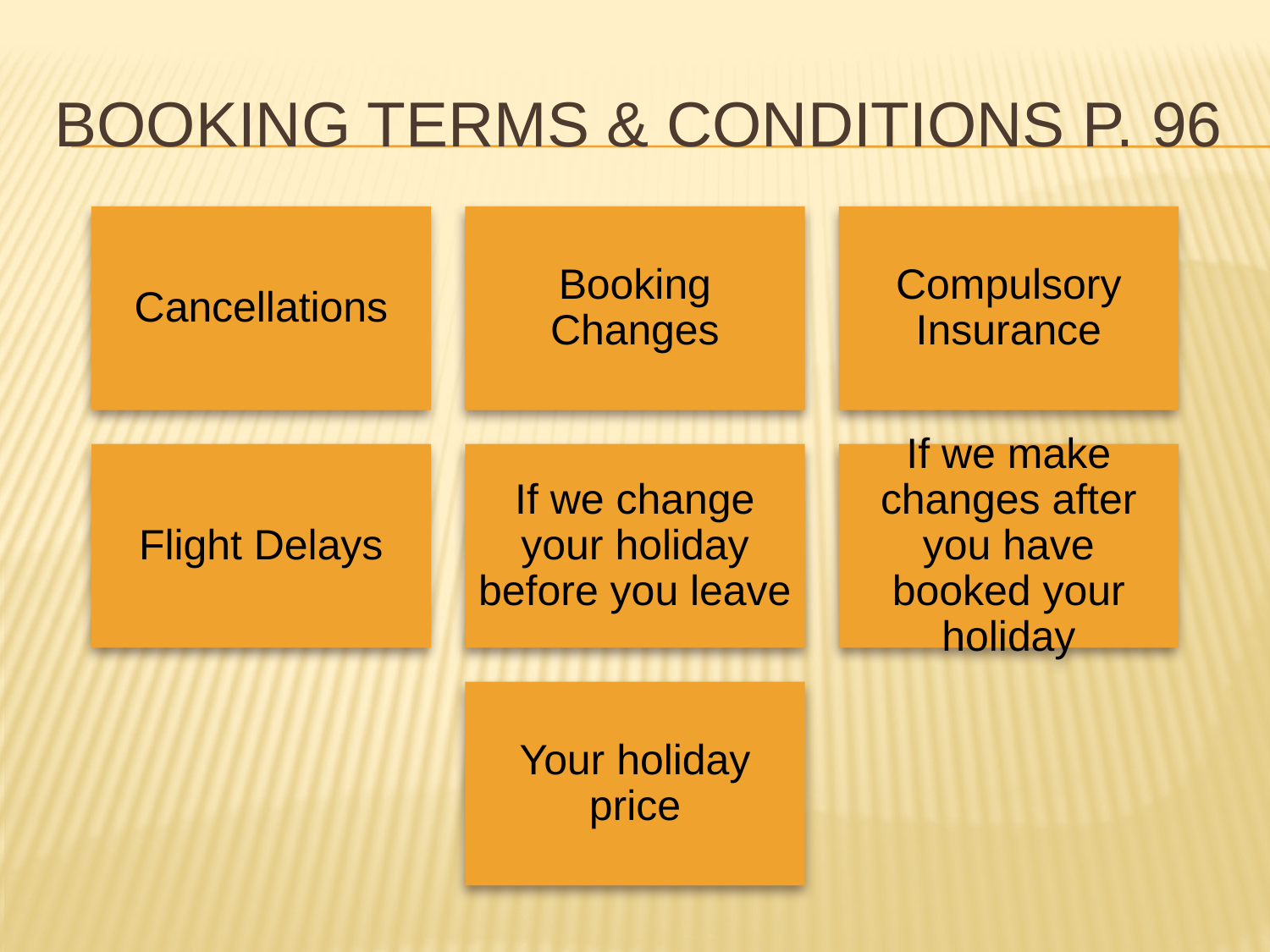

# Booking terms & conditions p. 96
Cancellations
Booking Changes
Compulsory Insurance
Flight Delays
If we change your holiday before you leave
If we make changes after you have booked your holiday
Your holiday price